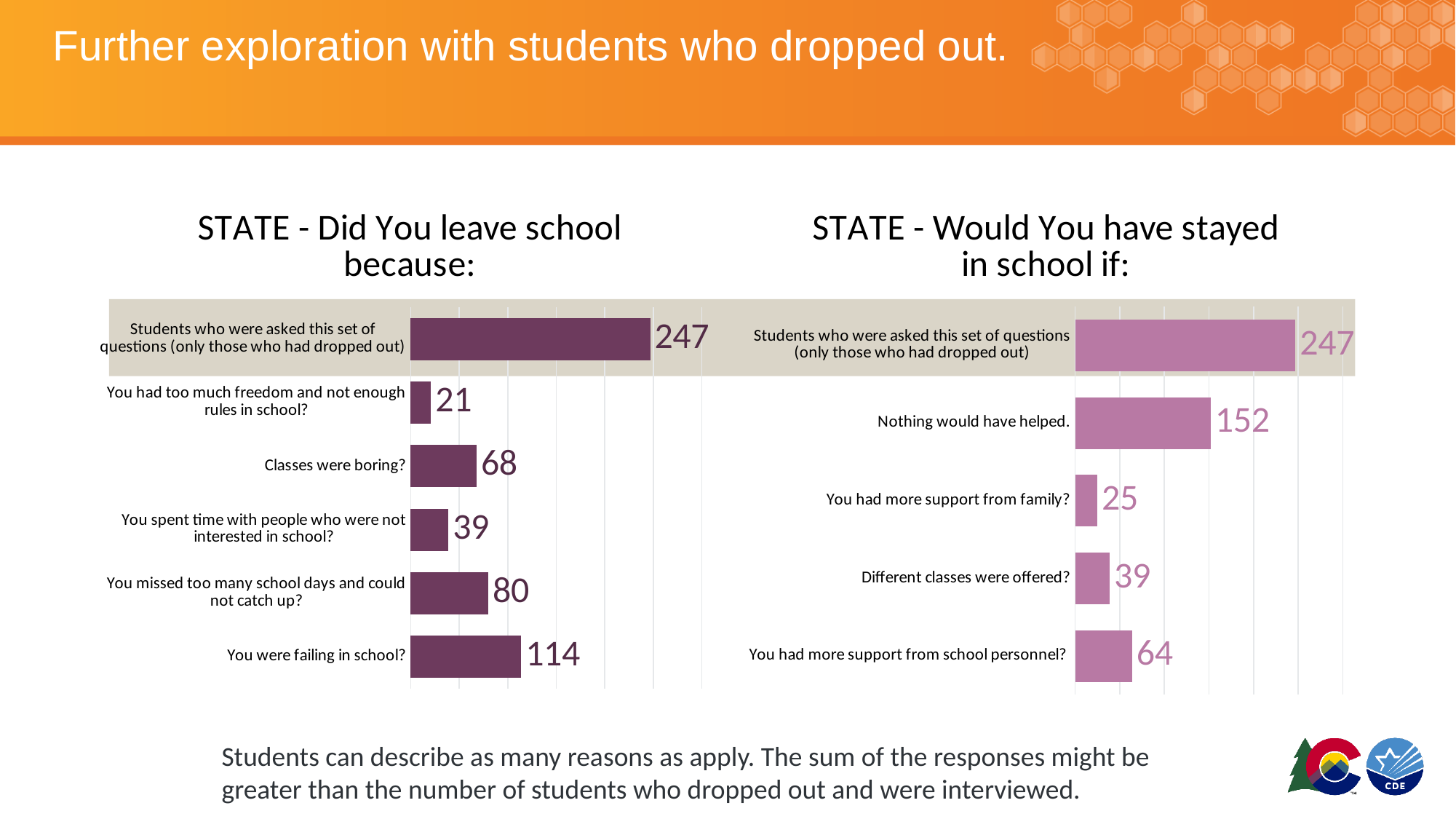

# Further exploration with students who dropped out.

### Chart:

| Category | STATE - Did You leave school because: |
|---|---|
| Students who were asked this set of questions (only those who had dropped out) | 247.0 |
| You had too much freedom and not enough rules in school? | 21.0 |
| Classes were boring? | 68.0 |
| You spent time with people who were not interested in school? | 39.0 |
| You missed too many school days and could not catch up? | 80.0 |
| You were failing in school? | 114.0 |

### Chart: STATE - Would You have stayed in school if:

| Category | STATE - Would You have stayed in school if: |
|---|---|
| Students who were asked this set of questions (only those who had dropped out) | 247.0 |
| Nothing would have helped. | 152.0 |
| You had more support from family? | 25.0 |
| Different classes were offered? | 39.0 |
| You had more support from school personnel?  | 64.0 |
Students can describe as many reasons as apply. The sum of the responses might be greater than the number of students who dropped out and were interviewed.